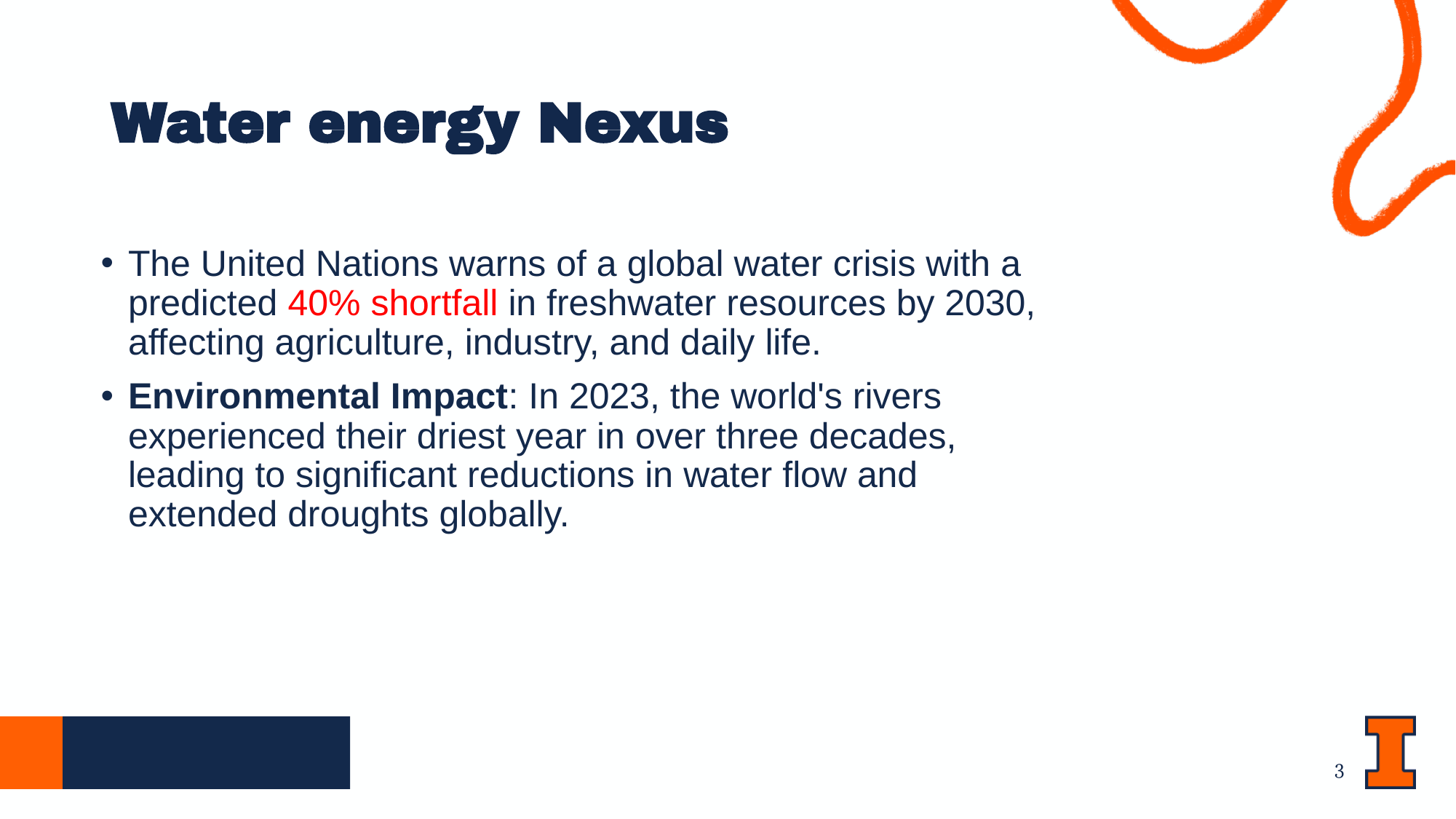

# Water energy Nexus
The United Nations warns of a global water crisis with a predicted 40% shortfall in freshwater resources by 2030, affecting agriculture, industry, and daily life.
Environmental Impact: In 2023, the world's rivers experienced their driest year in over three decades, leading to significant reductions in water flow and extended droughts globally.

3